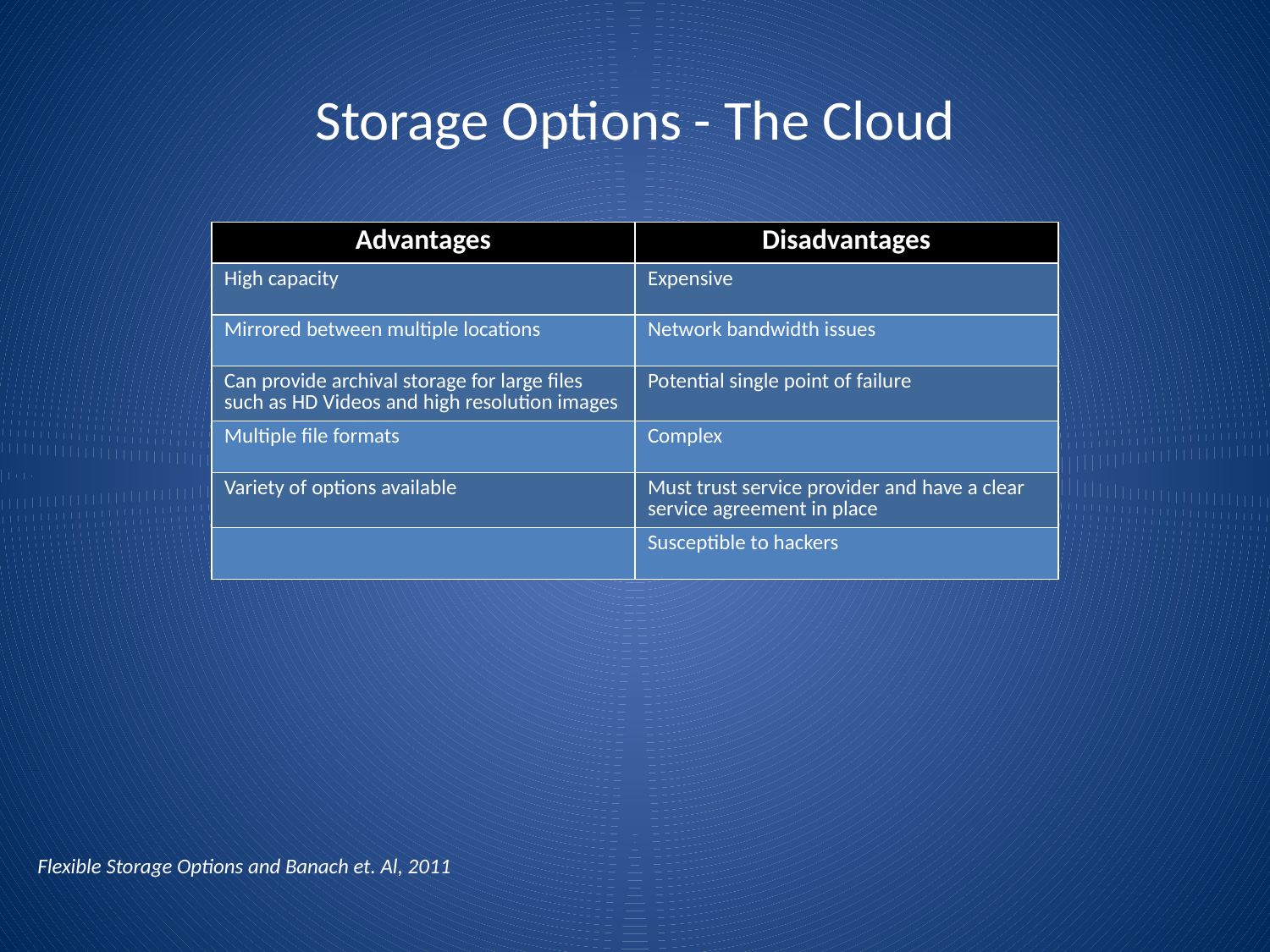

# Storage Options - The Cloud
| Advantages | Disadvantages |
| --- | --- |
| High capacity | Expensive |
| Mirrored between multiple locations | Network bandwidth issues |
| Can provide archival storage for large files such as HD Videos and high resolution images | Potential single point of failure |
| Multiple file formats | Complex |
| Variety of options available | Must trust service provider and have a clear service agreement in place |
|  | Susceptible to hackers |
Flexible Storage Options and Banach et. Al, 2011